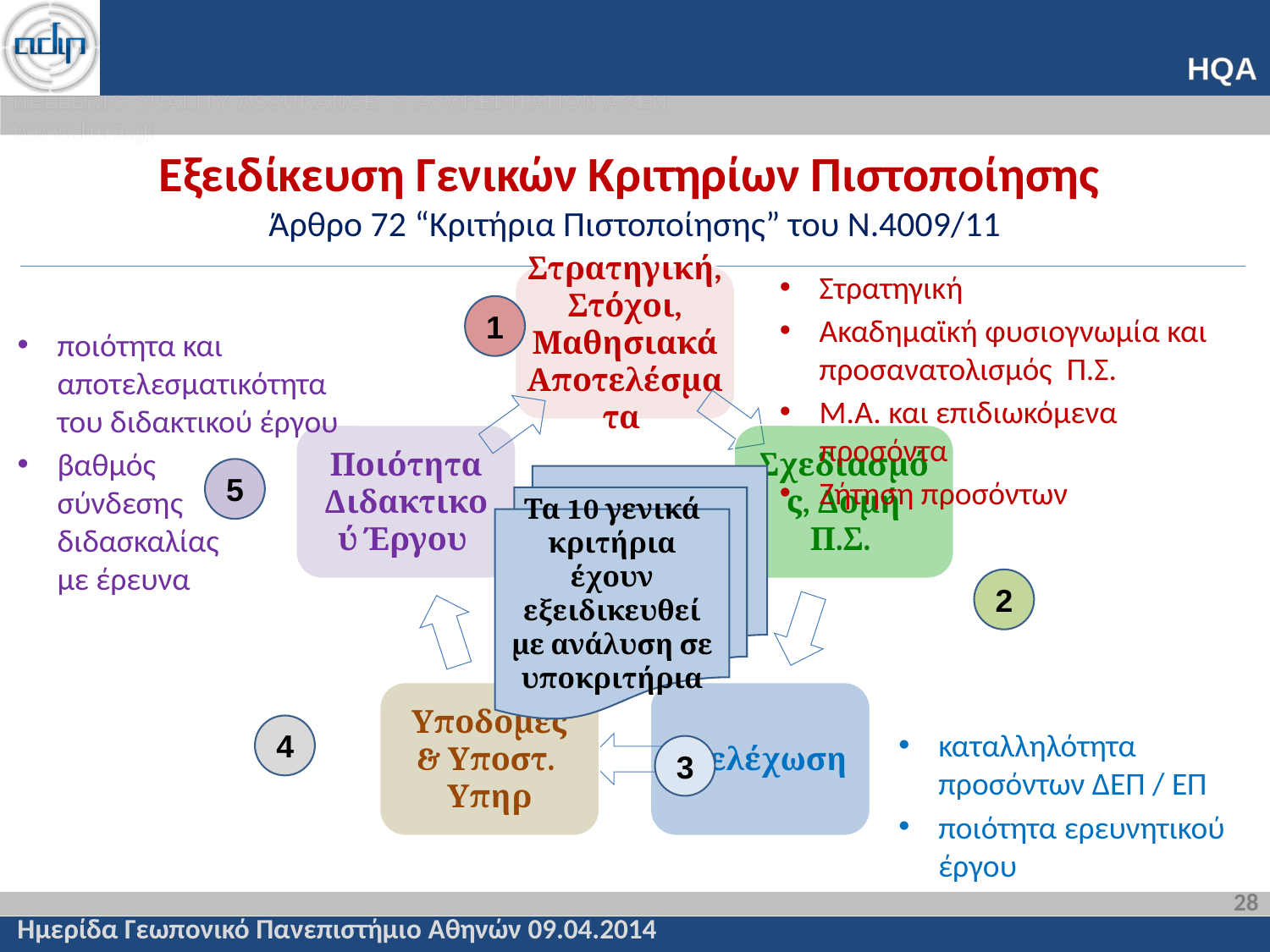

Εξειδίκευση Γενικών Κριτηρίων Πιστοποίησης
Άρθρο 72 “Κριτήρια Πιστοποίησης” του Ν.4009/11
Στρατηγική
Ακαδημαϊκή φυσιογνωμία και προσανατολισμός  Π.Σ.
Μ.Α. και επιδιωκόμενα προσόντα
Ζήτηση προσόντων
Στελέχωση
Υποδομές & Υποστ.  Υπηρ
1
ποιότητα και αποτελεσματικότητα του διδακτικού έργου
βαθμός
σύνδεσης διδασκαλίας
με έρευνα
5
Τα 10 γενικά κριτήρια έχουν εξειδικευθεί με ανάλυση σε υποκριτήρια

2
4
καταλληλότητα  προσόντων ΔΕΠ / ΕΠ
ποιότητα ερευνητικού έργου
3
28
Ημερίδα Γεωπονικό Πανεπιστήμιο Αθηνών 09.04.2014